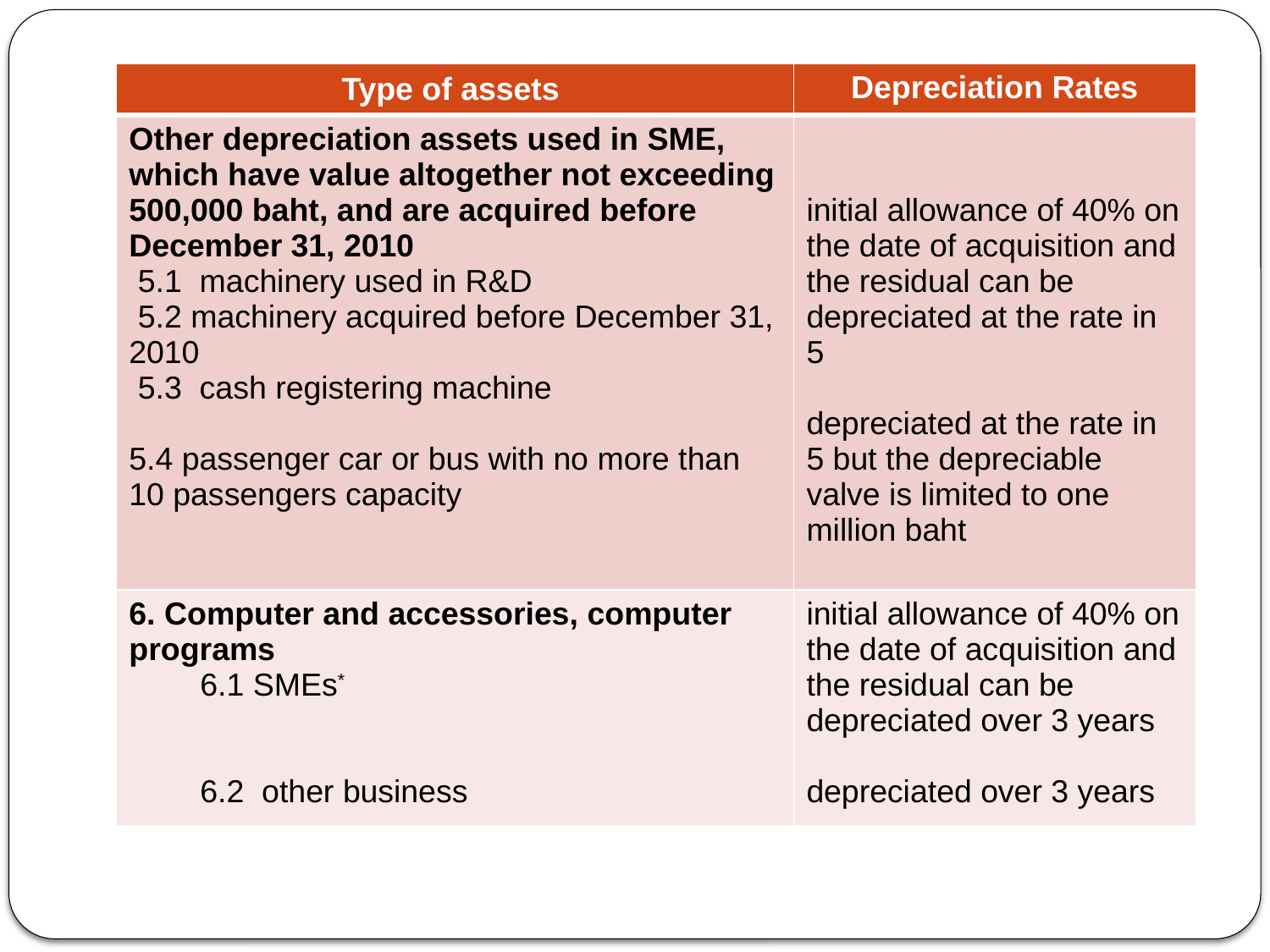

| Type of assets | Depreciation Rates |
| --- | --- |
| Other depreciation assets used in SME, which have value altogether not exceeding 500,000 baht, and are acquired before December 31, 2010  5.1  machinery used in R&D  5.2 machinery acquired before December 31, 2010  5.3  cash registering machine          5.4 passenger car or bus with no more than 10 passengers capacity | initial allowance of 40% on the date of acquisition and the residual can be depreciated at the rate in 5         depreciated at the rate in 5 but the depreciable valve is limited to one million baht |
| 6. Computer and accessories, computer programs         6.1 SMEs\*         6.2  other business | initial allowance of 40% on the date of acquisition and the residual can be depreciated over 3 years depreciated over 3 years |